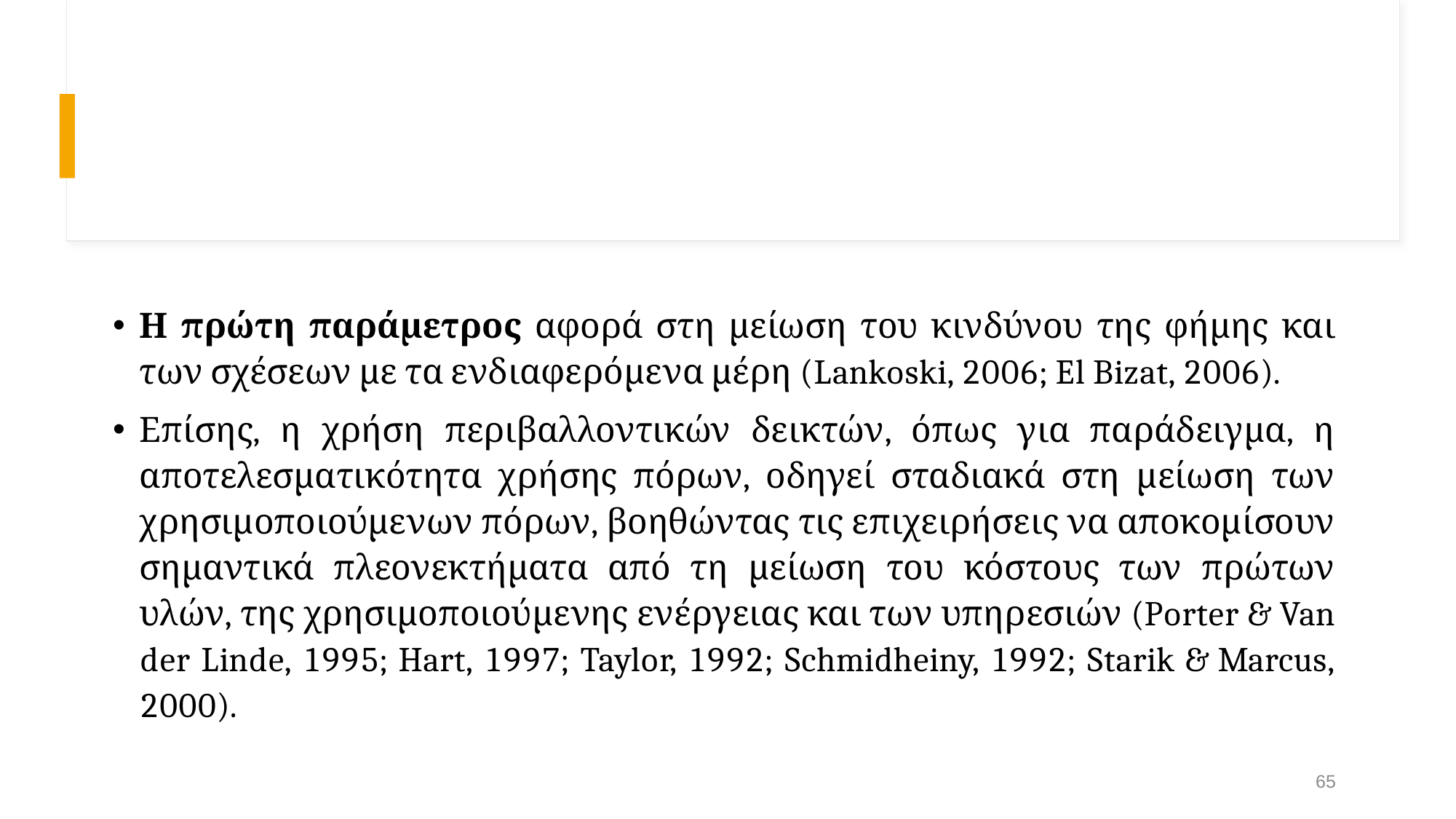

#
Η πρώτη παράμετρος αφορά στη μείωση του κινδύνου της φήμης και των σχέσεων με τα ενδιαφερόμενα μέρη (Lankoski, 2006; El Bizat, 2006).
Επίσης, η χρήση περιβαλλοντικών δεικτών, όπως για παράδειγμα, η αποτελεσματικότητα χρήσης πόρων, οδηγεί σταδιακά στη μείωση των χρησιμοποιούμενων πόρων, βοηθώντας τις επιχειρήσεις να αποκομίσουν σημαντικά πλεονεκτήματα από τη μείωση του κόστους των πρώτων υλών, της χρησιμοποιούμενης ενέργειας και των υπηρεσιών (Porter & Van der Linde, 1995; Hart, 1997; Taylor, 1992; Schmidheiny, 1992; Starik & Marcus, 2000).
65